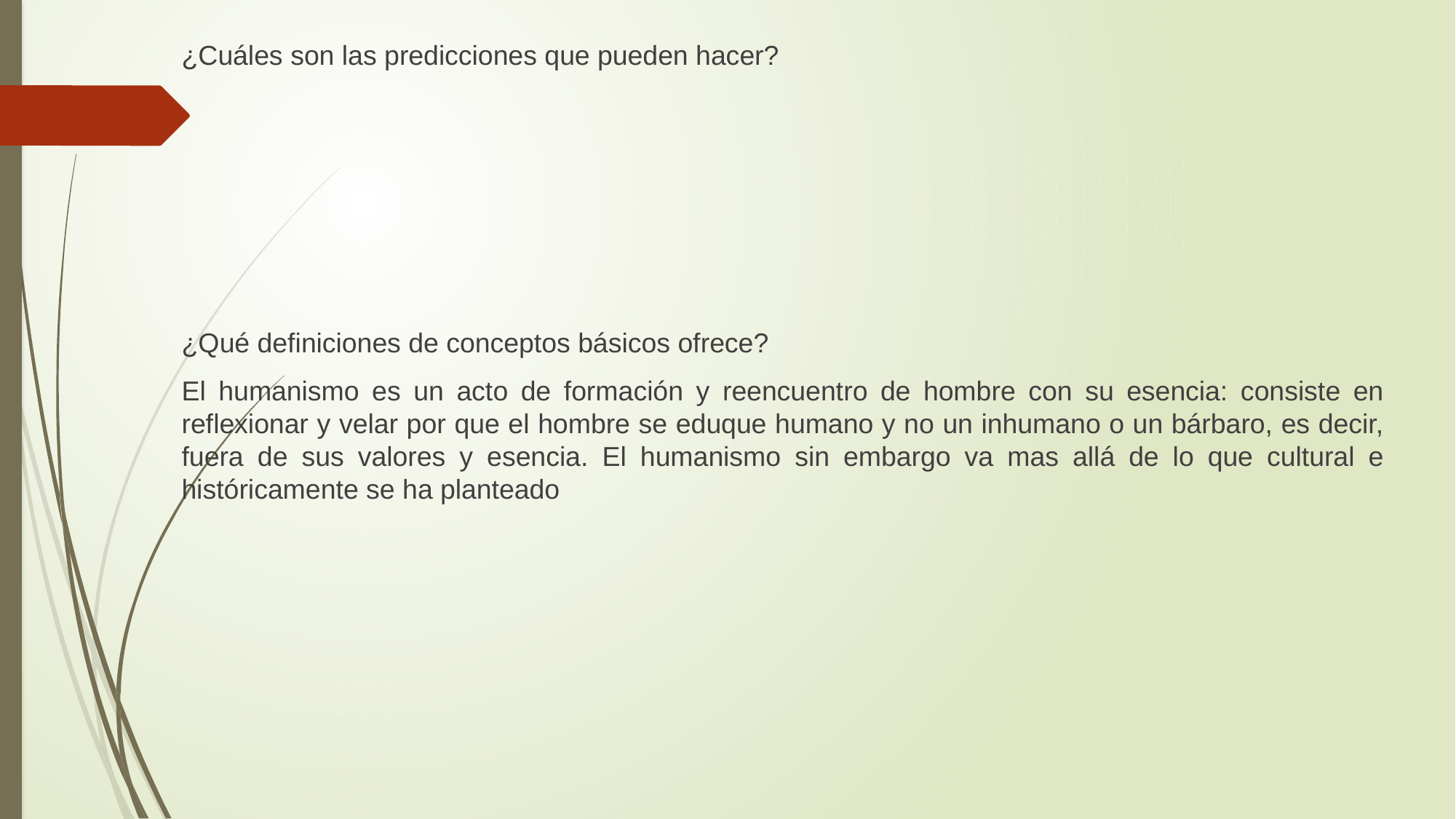

¿Cuáles son las predicciones que pueden hacer?

¿Qué definiciones de conceptos básicos ofrece?
El humanismo es un acto de formación y reencuentro de hombre con su esencia: consiste en reflexionar y velar por que el hombre se eduque humano y no un inhumano o un bárbaro, es decir, fuera de sus valores y esencia. El humanismo sin embargo va mas allá de lo que cultural e históricamente se ha planteado